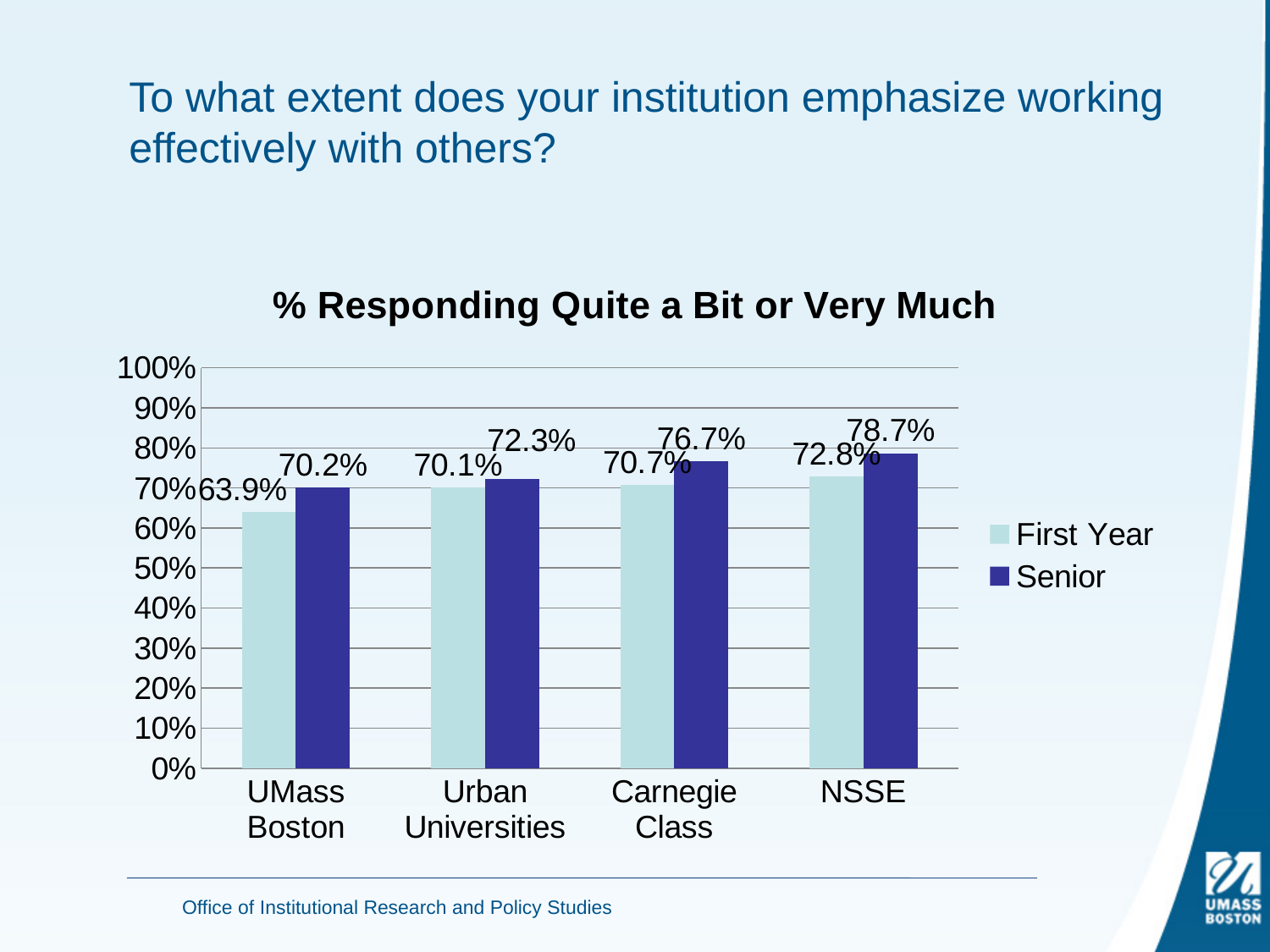

# To what extent does your institution emphasize working effectively with others?

### Chart: % Responding Quite a Bit or Very Much

| Category | First Year | Senior |
|---|---|---|
| UMass Boston | 0.6389484755348831 | 0.7018426552507484 |
| Urban Universities | 0.7009955902538438 | 0.723054179561416 |
| Carnegie Class | 0.7069669727799672 | 0.7674211949008368 |
| NSSE | 0.7278229778134213 | 0.7868425381120375 |
Office of Institutional Research and Policy Studies